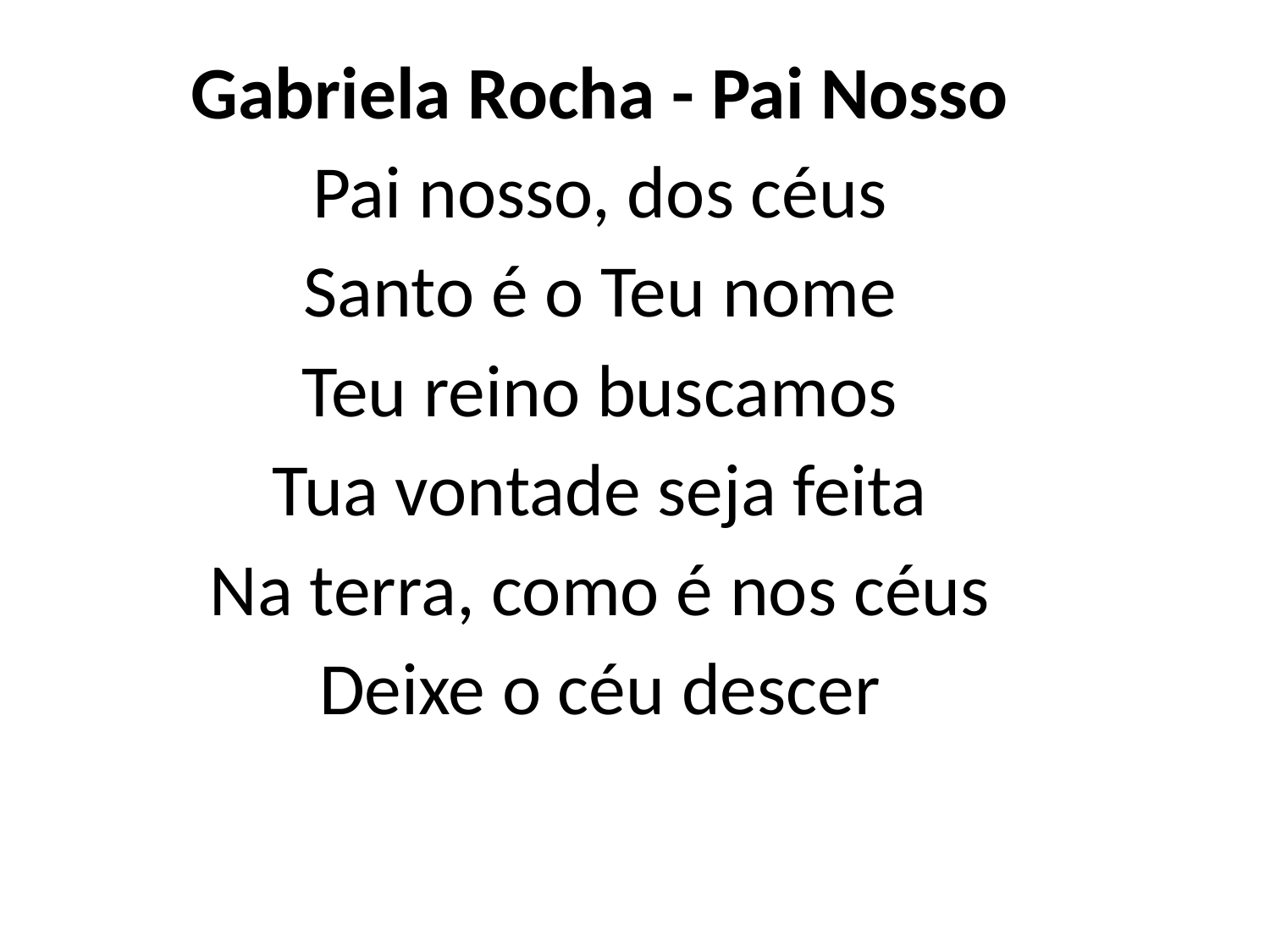

Gabriela Rocha - Pai Nosso

Pai nosso, dos céus

Santo é o Teu nome

Teu reino buscamos

Tua vontade seja feita

Na terra, como é nos céus

Deixe o céu descer

#